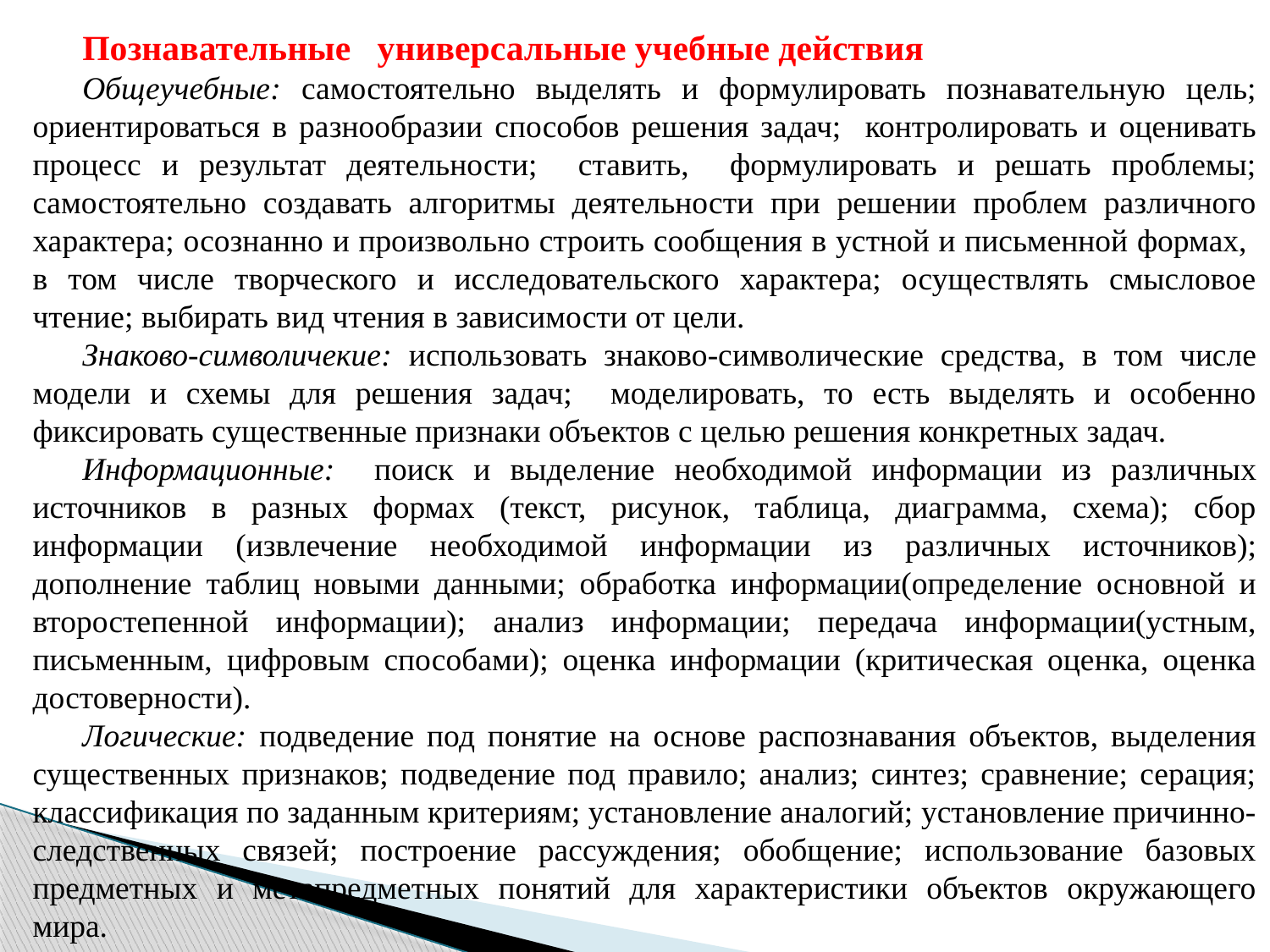

Познавательные   универсальные учебные действия
Общеучебные: самостоятельно выделять и формулировать познавательную цель; ориентироваться в разнообразии способов решения задач;  контролировать и оценивать процесс и результат деятельности;  ставить,  формулировать и решать проблемы; самостоятельно создавать алгоритмы деятельности при решении проблем различного характера; осознанно и произвольно строить сообщения в устной и письменной формах,  в том числе творческого и исследовательского характера; осуществлять смысловое чтение; выбирать вид чтения в зависимости от цели.
Знаково-символичекие: использовать знаково-символические средства, в том числе модели и схемы для решения задач;  моделировать, то есть выделять и особенно фиксировать существенные признаки объектов с целью решения конкретных задач.
Информационные:  поиск и выделение необходимой информации из различных источников в разных формах (текст, рисунок, таблица, диаграмма, схема); сбор информации (извлечение необходимой информации из различных источников); дополнение таблиц новыми данными; обработка информации(определение основной и второстепенной информации); анализ информации; передача информации(устным, письменным, цифровым способами); оценка информации (критическая оценка, оценка достоверности).
Логические: подведение под понятие на основе распознавания объектов, выделения существенных признаков; подведение под правило; анализ; синтез; сравнение; серация; классификация по заданным критериям; установление аналогий; установление причинно-следственных связей; построение рассуждения; обобщение; использование базовых предметных и метапредметных понятий для характеристики объектов окружающего мира.